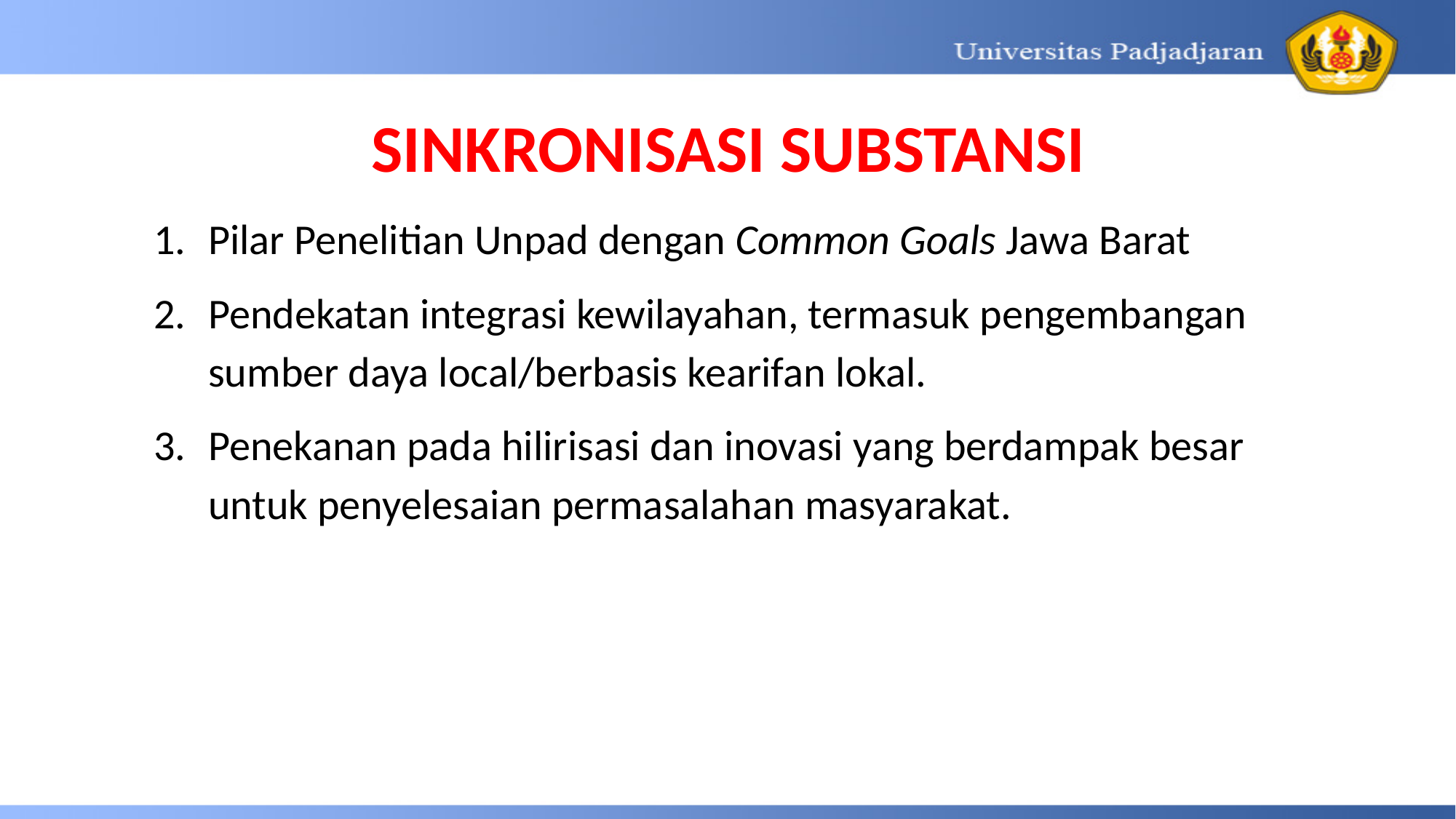

SINKRONISASI SUBSTANSI
Pilar Penelitian Unpad dengan Common Goals Jawa Barat
Pendekatan integrasi kewilayahan, termasuk pengembangan sumber daya local/berbasis kearifan lokal.
Penekanan pada hilirisasi dan inovasi yang berdampak besar untuk penyelesaian permasalahan masyarakat.